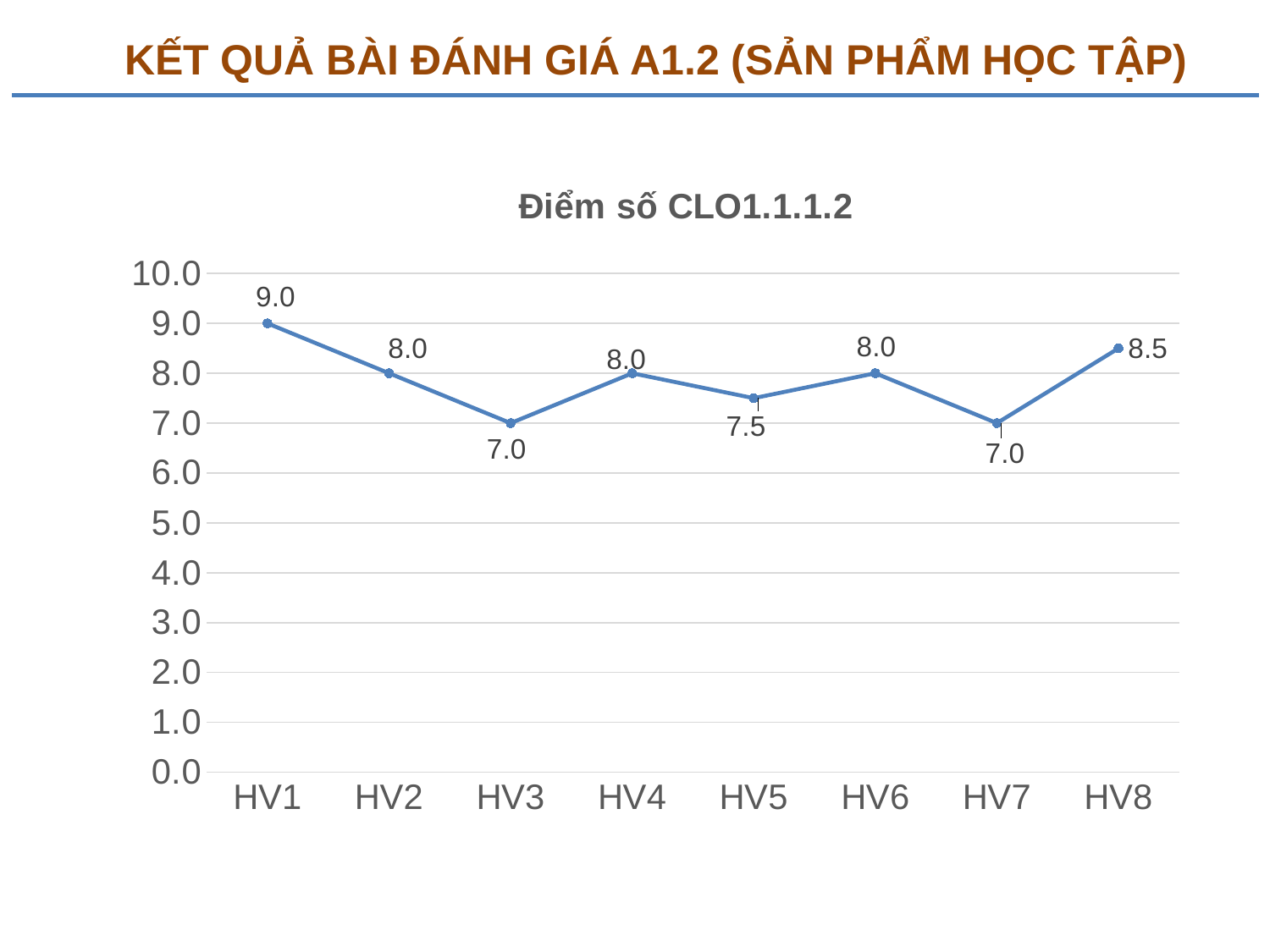

KẾT QUẢ BÀI ĐÁNH GIÁ A1.2 (SẢN PHẨM HỌC TẬP)

### Chart: Điểm số CLO1.1.1.2

| Category | Điểm số
 CLO1.1.1.2 |
|---|---|
| HV1 | 9.0 |
| HV2 | 8.0 |
| HV3 | 7.0 |
| HV4 | 8.0 |
| HV5 | 7.5 |
| HV6 | 8.0 |
| HV7 | 7.0 |
| HV8 | 8.5 |